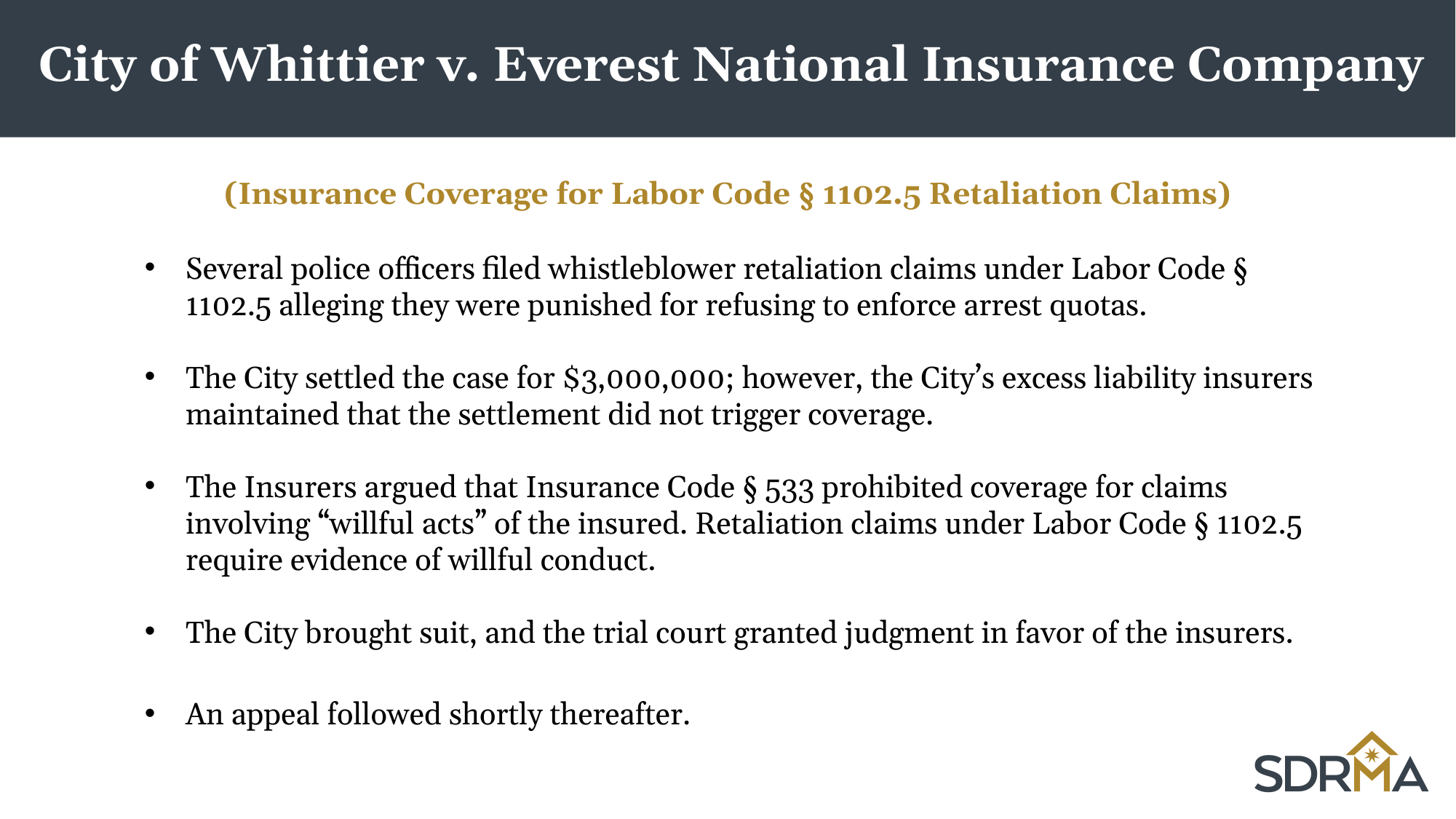

# City of Whittier v. Everest National Insurance Company
(Insurance Coverage for Labor Code § 1102.5 Retaliation Claims)
Several police officers filed whistleblower retaliation claims under Labor Code § 1102.5 alleging they were punished for refusing to enforce arrest quotas.

The City settled the case for $3,000,000; however, the City’s excess liability insurers maintained that the settlement did not trigger coverage.

The Insurers argued that Insurance Code § 533 prohibited coverage for claims involving “willful acts” of the insured. Retaliation claims under Labor Code § 1102.5 require evidence of willful conduct.

The City brought suit, and the trial court granted judgment in favor of the insurers.

An appeal followed shortly thereafter.